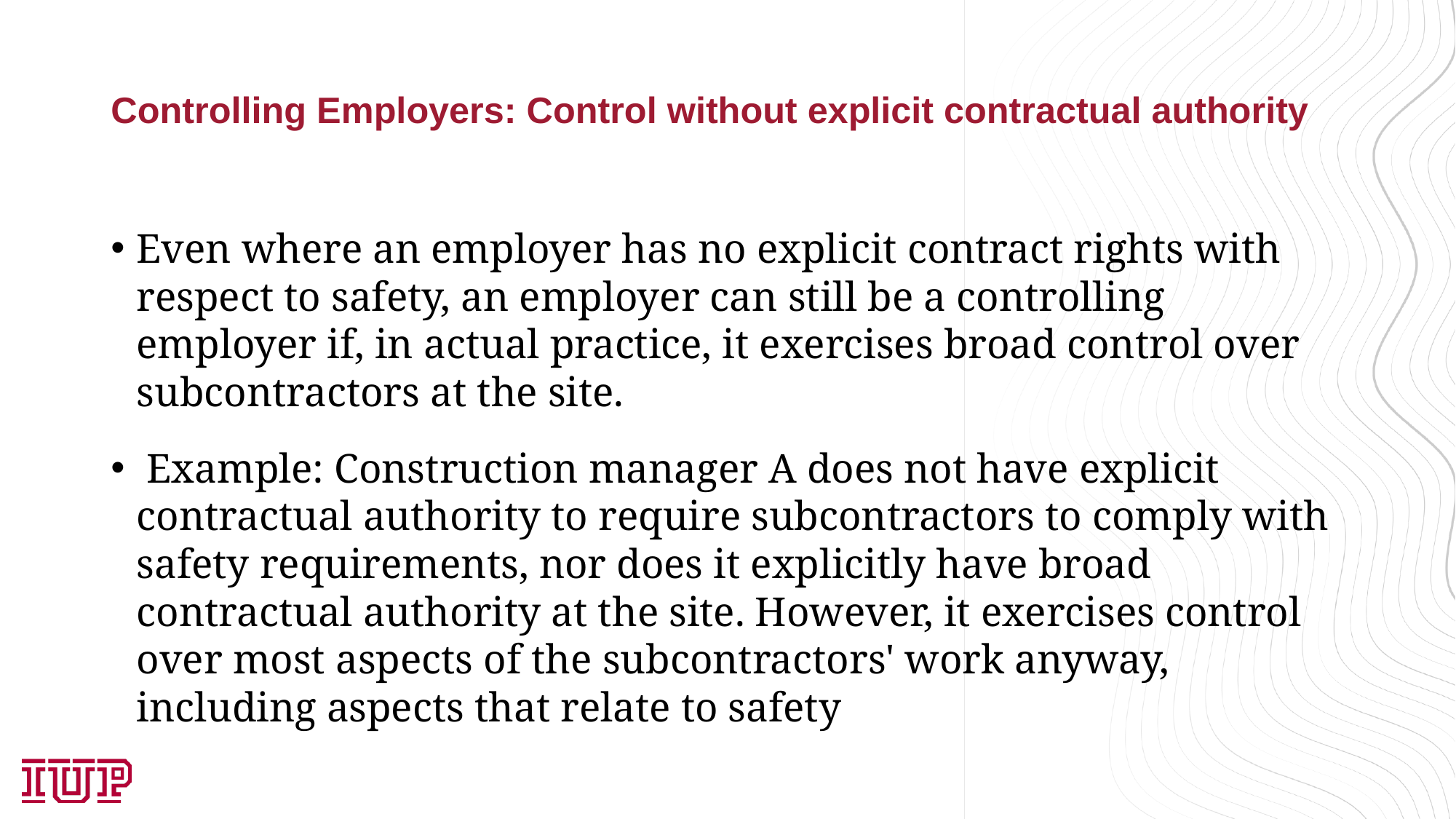

# Controlling Employers: Control without explicit contractual authority
Even where an employer has no explicit contract rights with respect to safety, an employer can still be a controlling employer if, in actual practice, it exercises broad control over subcontractors at the site.
 Example: Construction manager A does not have explicit contractual authority to require subcontractors to comply with safety requirements, nor does it explicitly have broad contractual authority at the site. However, it exercises control over most aspects of the subcontractors' work anyway, including aspects that relate to safety